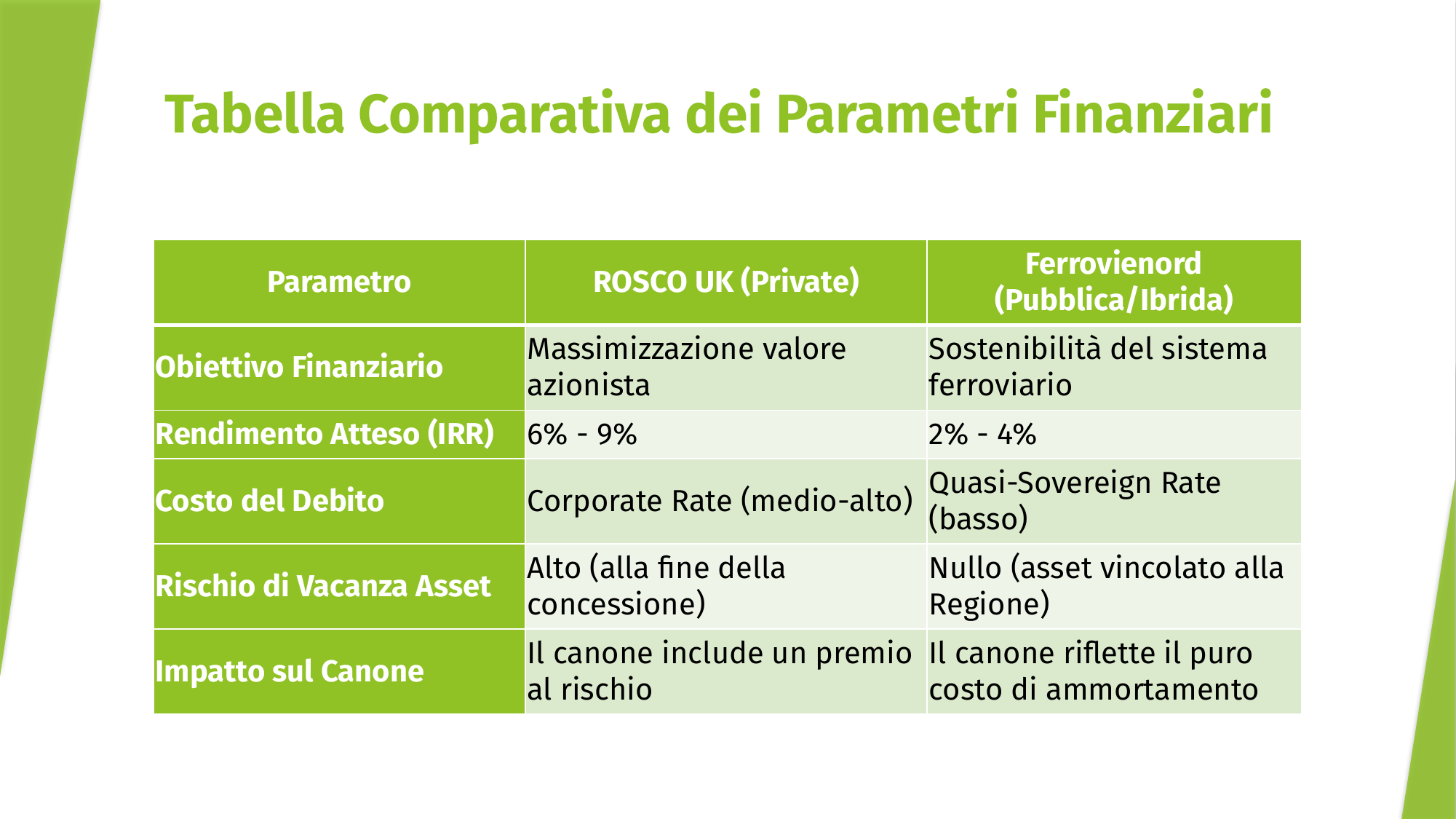

# Tabella Comparativa dei Parametri Finanziari
| Parametro | ROSCO UK (Private) | Ferrovienord (Pubblica/Ibrida) |
| --- | --- | --- |
| Obiettivo Finanziario | Massimizzazione valore azionista | Sostenibilità del sistema ferroviario |
| Rendimento Atteso (IRR) | 6% - 9% | 2% - 4% |
| Costo del Debito | Corporate Rate (medio-alto) | Quasi-Sovereign Rate (basso) |
| Rischio di Vacanza Asset | Alto (alla fine della concessione) | Nullo (asset vincolato alla Regione) |
| Impatto sul Canone | Il canone include un premio al rischio | Il canone riflette il puro costo di ammortamento |